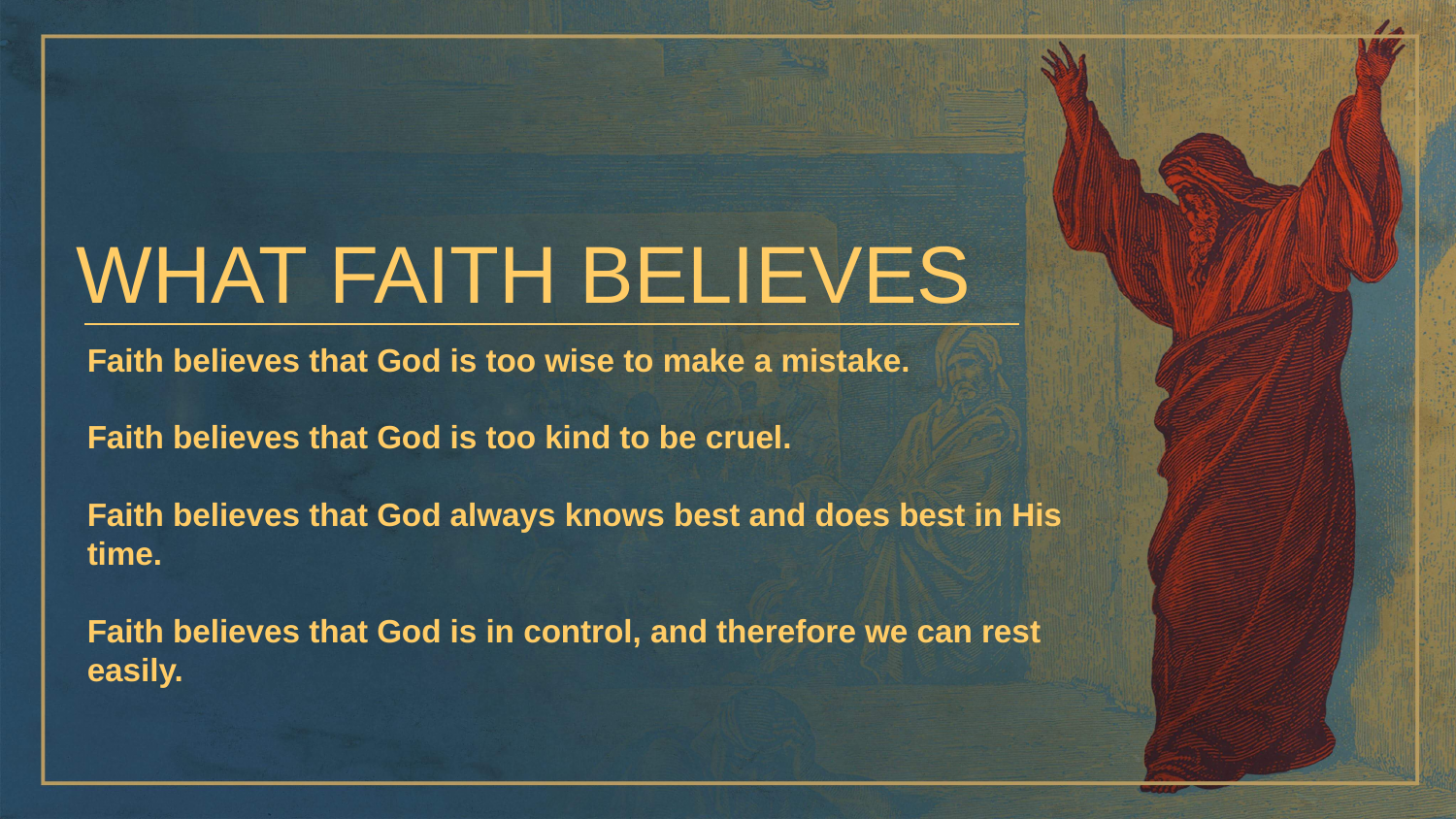

WHAT FAITH BELIEVES
Faith believes that God is too wise to make a mistake.

Faith believes that God is too kind to be cruel.

Faith believes that God always knows best and does best in His time.

Faith believes that God is in control, and therefore we can rest easily.